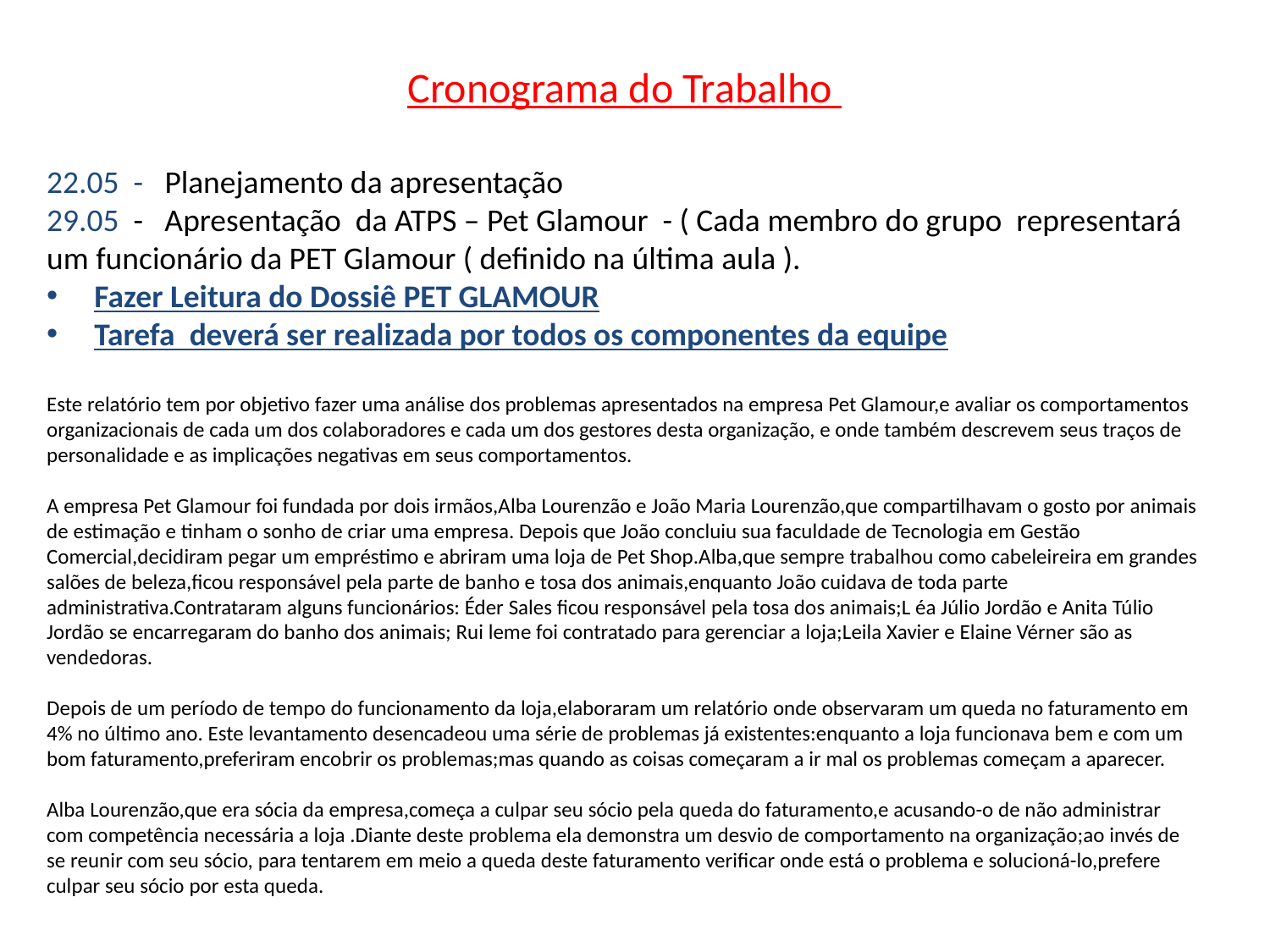

Cronograma do Trabalho

22.05  -   Planejamento da apresentação
29.05  -   Apresentação  da ATPS – Pet Glamour  - ( Cada membro do grupo  representará um funcionário da PET Glamour ( definido na última aula ).
Fazer Leitura do Dossiê PET GLAMOUR
Tarefa  deverá ser realizada por todos os componentes da equipe

Este relatório tem por objetivo fazer uma análise dos problemas apresentados na empresa Pet Glamour,e avaliar os comportamentos organizacionais de cada um dos colaboradores e cada um dos gestores desta organização, e onde também descrevem seus traços de personalidade e as implicações negativas em seus comportamentos.
A empresa Pet Glamour foi fundada por dois irmãos,Alba Lourenzão e João Maria Lourenzão,que compartilhavam o gosto por animais de estimação e tinham o sonho de criar uma empresa. Depois que João concluiu sua faculdade de Tecnologia em Gestão Comercial,decidiram pegar um empréstimo e abriram uma loja de Pet Shop.Alba,que sempre trabalhou como cabeleireira em grandes salões de beleza,ficou responsável pela parte de banho e tosa dos animais,enquanto João cuidava de toda parte administrativa.Contrataram alguns funcionários: Éder Sales ficou responsável pela tosa dos animais;L éa Júlio Jordão e Anita Túlio Jordão se encarregaram do banho dos animais; Rui leme foi contratado para gerenciar a loja;Leila Xavier e Elaine Vérner são as vendedoras.
Depois de um período de tempo do funcionamento da loja,elaboraram um relatório onde observaram um queda no faturamento em 4% no último ano. Este levantamento desencadeou uma série de problemas já existentes:enquanto a loja funcionava bem e com um bom faturamento,preferiram encobrir os problemas;mas quando as coisas começaram a ir mal os problemas começam a aparecer.
Alba Lourenzão,que era sócia da empresa,começa a culpar seu sócio pela queda do faturamento,e acusando-o de não administrar com competência necessária a loja .Diante deste problema ela demonstra um desvio de comportamento na organização;ao invés de se reunir com seu sócio, para tentarem em meio a queda deste faturamento verificar onde está o problema e solucioná-lo,prefere culpar seu sócio por esta queda.
#